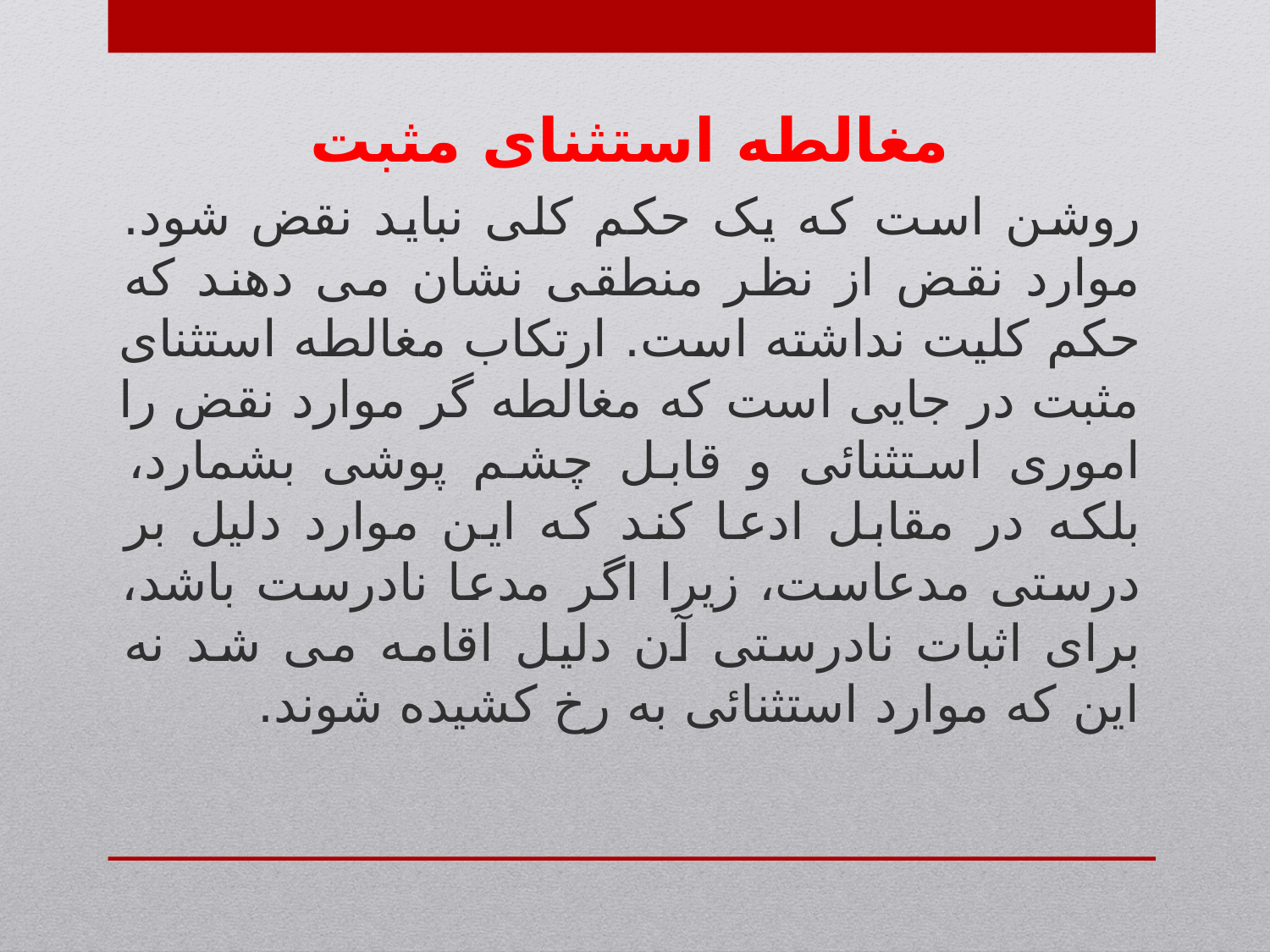

مغالطه استثنای مثبت
روشن است که یک حکم کلی نباید نقض شود. موارد نقض از نظر منطقی نشان می دهند که حکم کلیت نداشته است. ارتکاب مغالطه استثنای مثبت در جایی است که مغالطه گر موارد نقض را اموری استثنائی و قابل چشم پوشی بشمارد، بلکه در مقابل ادعا کند که این موارد دلیل بر درستی مدعاست، زیرا اگر مدعا نادرست باشد، برای اثبات نادرستی آن دلیل اقامه می شد نه این که موارد استثنائی به رخ کشیده شوند.